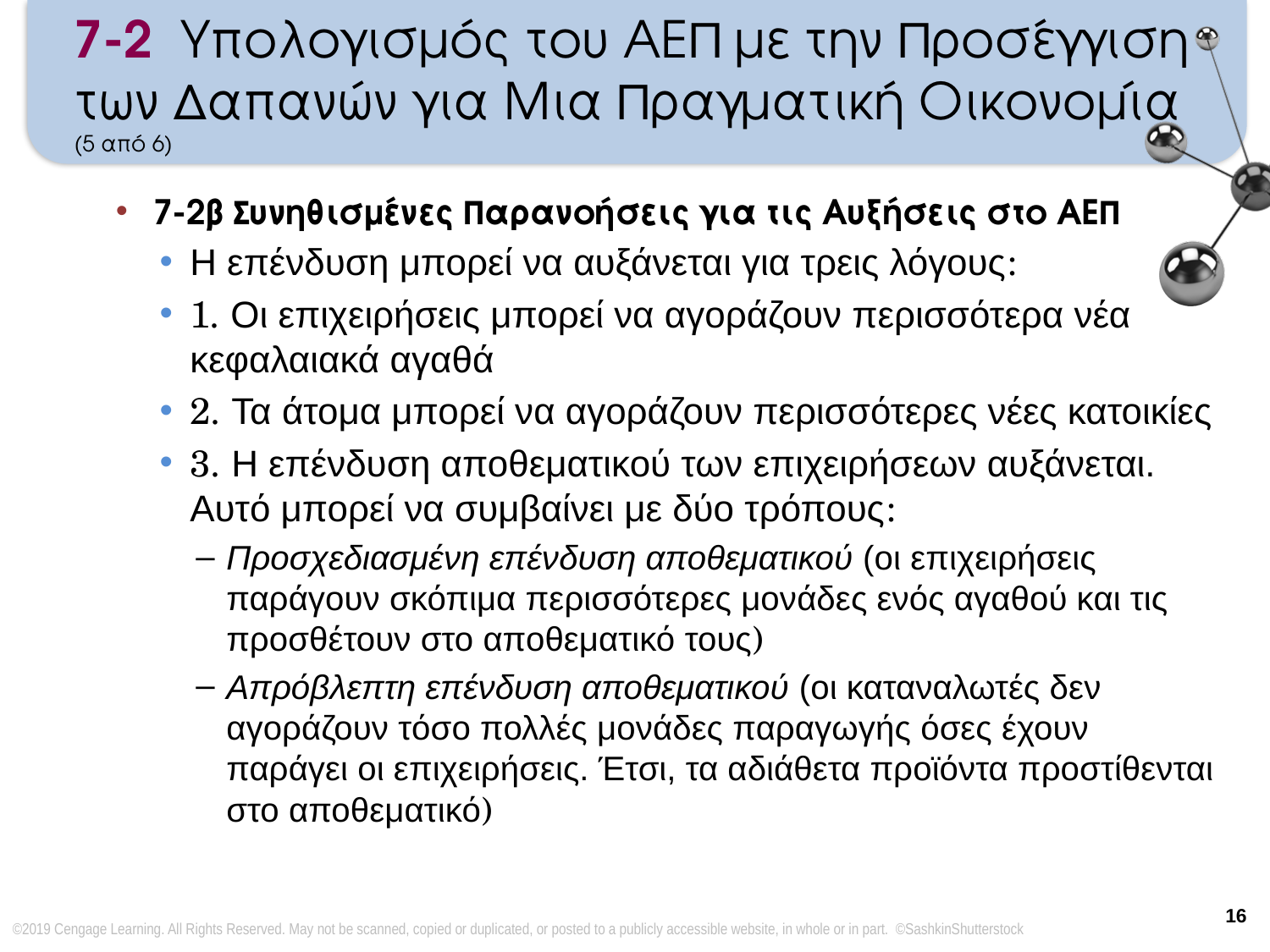

# 7-2  Υπολογισμός του ΑΕΠ με την Προσέγγιση των Δαπανών για Μια Πραγματική Οικονομία (5 από 6)
7-2β Συνηθισμένες Παρανοήσεις για τις Αυξήσεις στο ΑΕΠ
Η επένδυση μπορεί να αυξάνεται για τρεις λόγους:
1. Οι επιχειρήσεις μπορεί να αγοράζουν περισσότερα νέα κεφαλαιακά αγαθά
2. Τα άτομα μπορεί να αγοράζουν περισσότερες νέες κατοικίες
3. Η επένδυση αποθεματικού των επιχειρήσεων αυξάνεται. Αυτό μπορεί να συμβαίνει με δύο τρόπους:
Προσχεδιασμένη επένδυση αποθεματικού (οι επιχειρήσεις παράγουν σκόπιμα περισσότερες μονάδες ενός αγαθού και τις προσθέτουν στο αποθεματικό τους)
Απρόβλεπτη επένδυση αποθεματικού (οι καταναλωτές δεν αγοράζουν τόσο πολλές μονάδες παραγωγής όσες έχουν παράγει οι επιχειρήσεις. Έτσι, τα αδιάθετα προϊόντα προστίθενται στο αποθεματικό)
16